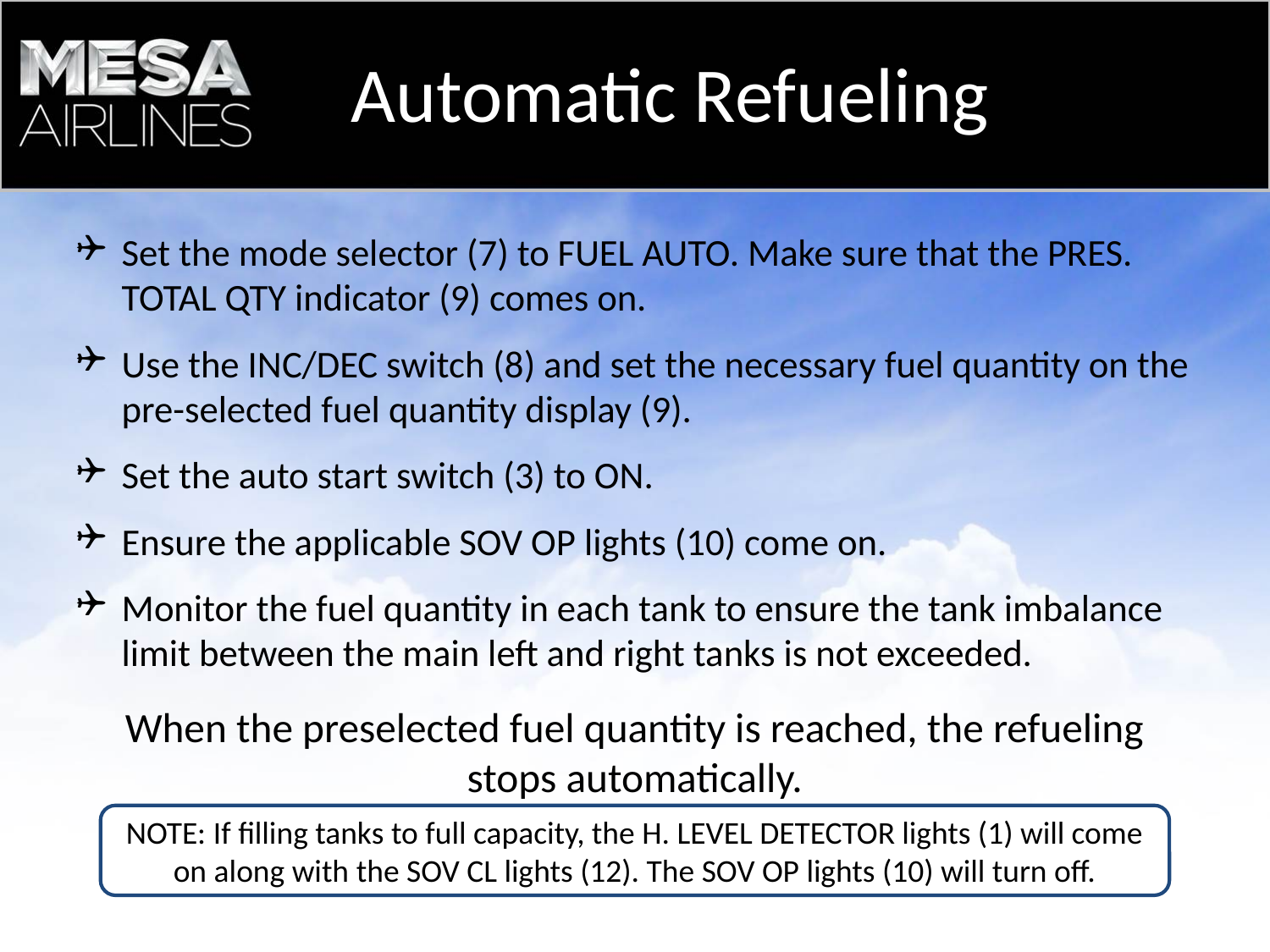

Automatic Refueling
# Set the mode selector (7) to FUEL AUTO. Make sure that the PRES. TOTAL QTY indicator (9) comes on.
Use the INC/DEC switch (8) and set the necessary fuel quantity on the pre-selected fuel quantity display (9).
Set the auto start switch (3) to ON.
Ensure the applicable SOV OP lights (10) come on.
Monitor the fuel quantity in each tank to ensure the tank imbalance limit between the main left and right tanks is not exceeded.
When the preselected fuel quantity is reached, the refueling stops automatically.
NOTE: If filling tanks to full capacity, the H. LEVEL DETECTOR lights (1) will come on along with the SOV CL lights (12). The SOV OP lights (10) will turn off.